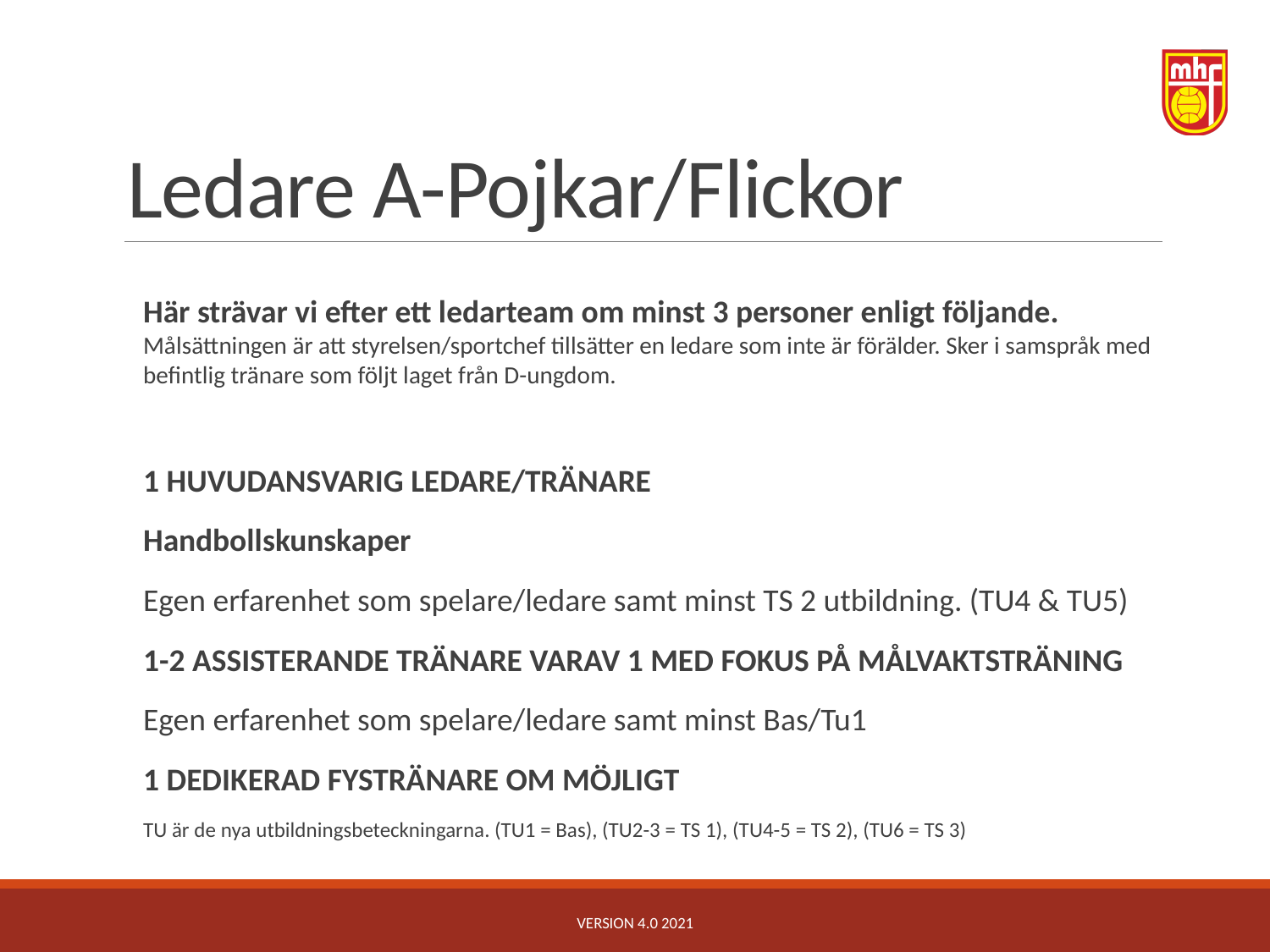

# Ledare A-Pojkar/Flickor

Här strävar vi efter ett ledarteam om minst 3 personer enligt följande. Målsättningen är att styrelsen/sportchef tillsätter en ledare som inte är förälder. Sker i samspråk med befintlig tränare som följt laget från D-ungdom.

1 HUVUDANSVARIG LEDARE/TRÄNARE
Handbollskunskaper
Egen erfarenhet som spelare/ledare samt minst TS 2 utbildning. (TU4 & TU5)
1-2 ASSISTERANDE TRÄNARE VARAV 1 MED FOKUS PÅ MÅLVAKTSTRÄNING
Egen erfarenhet som spelare/ledare samt minst Bas/Tu1
1 DEDIKERAD FYSTRÄNARE OM MÖJLIGT
TU är de nya utbildningsbeteckningarna. (TU1 = Bas), (TU2-3 = TS 1), (TU4-5 = TS 2), (TU6 = TS 3)

Version 4.0 2021